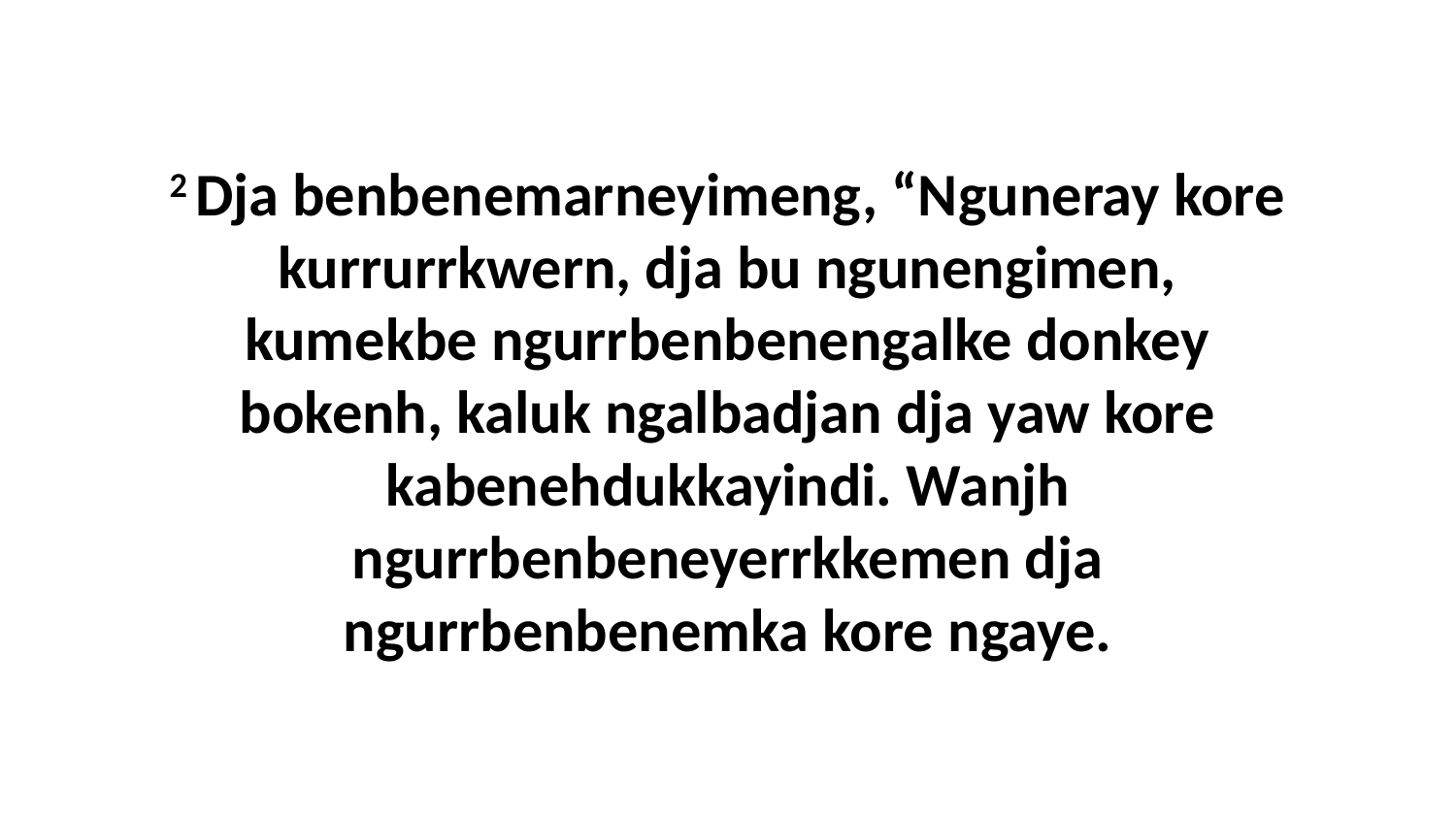

2 Dja benbenemarneyimeng, “Nguneray kore kurrurrkwern, dja bu ngunengimen, kumekbe ngurrbenbenengalke donkey bokenh, kaluk ngalbadjan dja yaw kore kabenehdukkayindi. Wanjh ngurrbenbeneyerrkkemen dja ngurrbenbenemka kore ngaye.